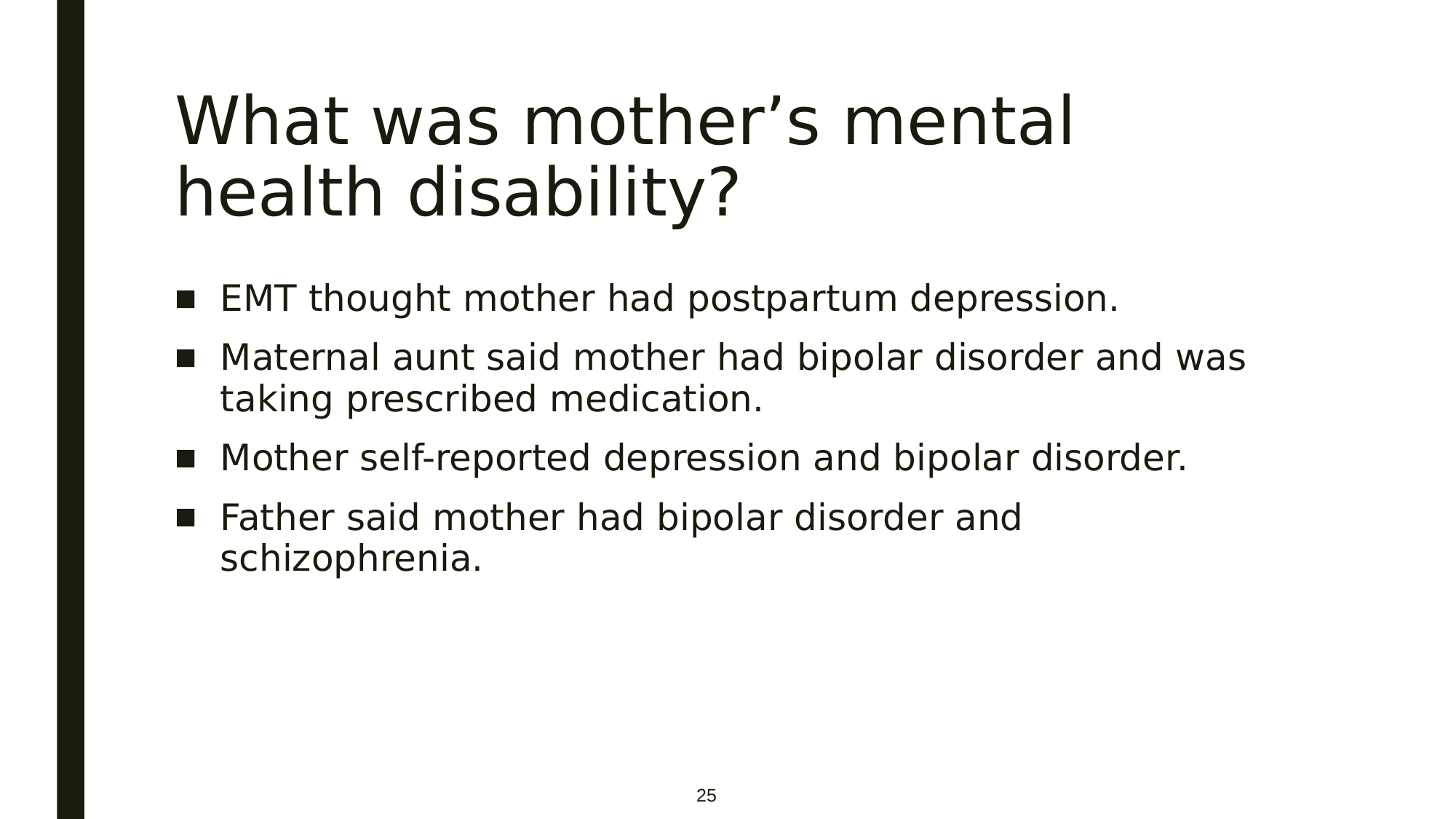

# What was mother’s mental health disability?
EMT thought mother had postpartum depression.
Maternal aunt said mother had bipolar disorder and was taking prescribed medication.
Mother self-reported depression and bipolar disorder.
Father said mother had bipolar disorder and schizophrenia.

25